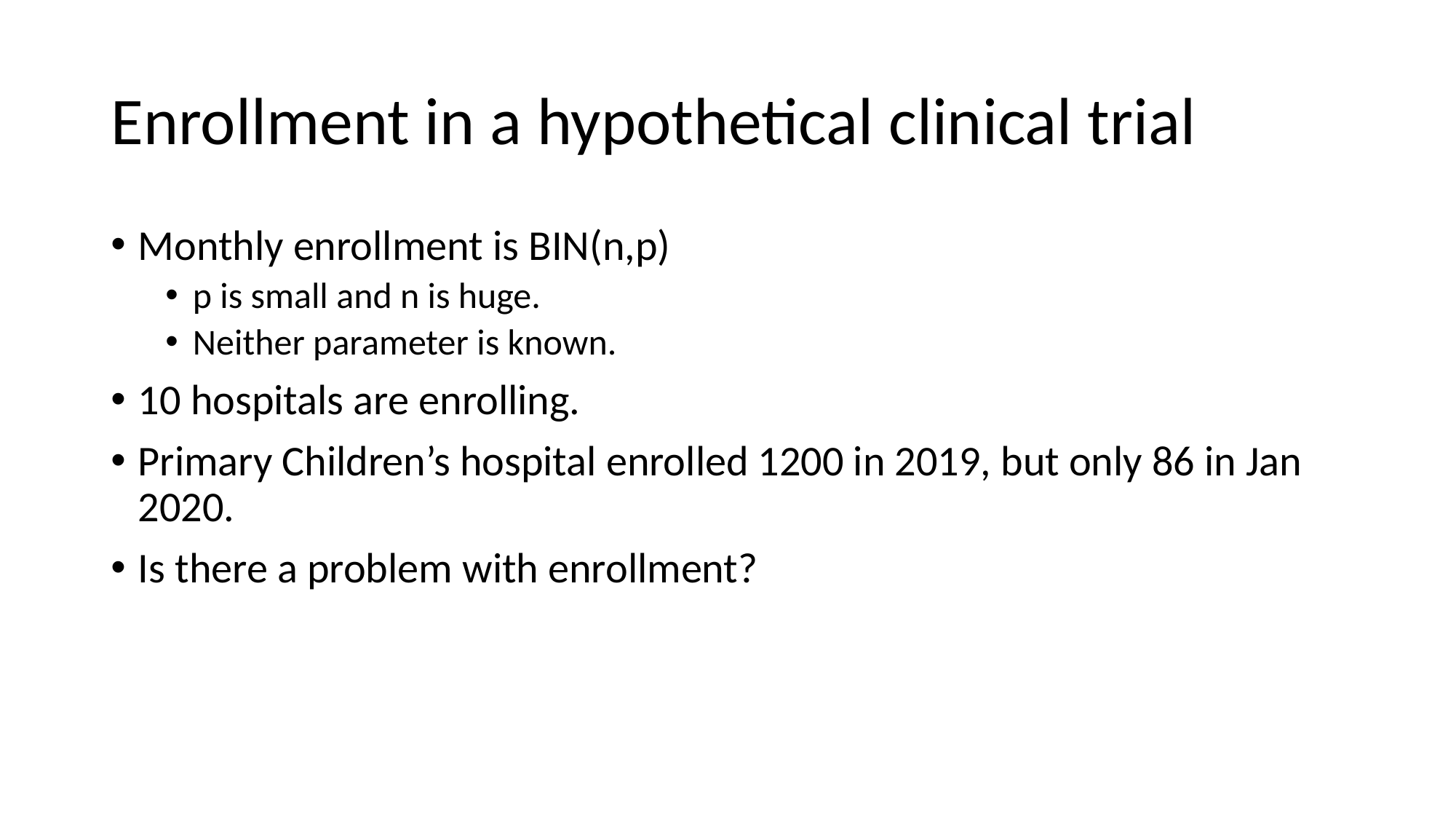

# Enrollment in a hypothetical clinical trial
Monthly enrollment is BIN(n,p)
p is small and n is huge.
Neither parameter is known.
10 hospitals are enrolling.
Primary Children’s hospital enrolled 1200 in 2019, but only 86 in Jan 2020.
Is there a problem with enrollment?